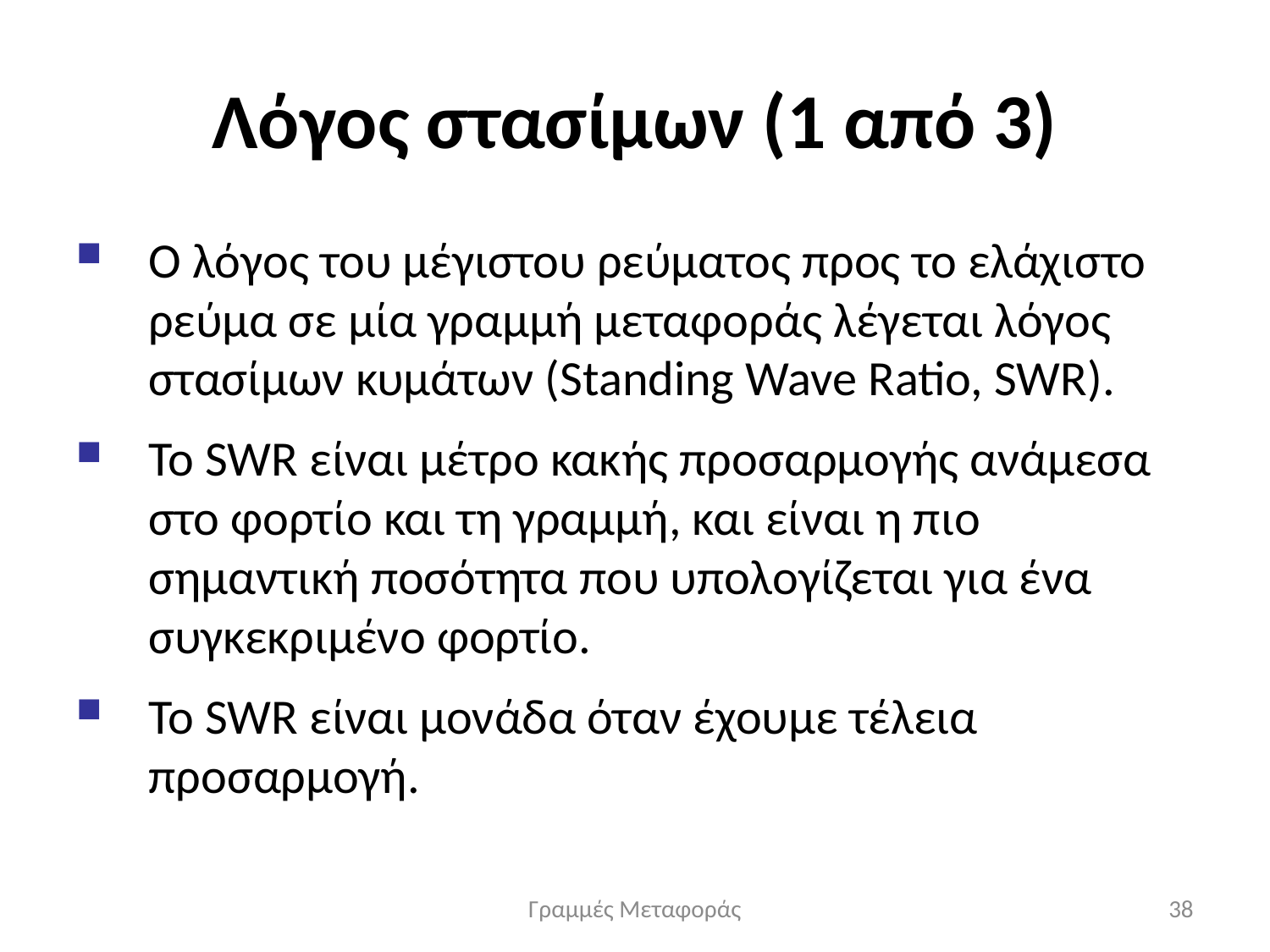

# Λόγος στασίμων (1 από 3)
Ο λόγος του μέγιστου ρεύματος προς το ελάχιστο ρεύμα σε μία γραμμή μεταφοράς λέγεται λόγος στασίμων κυμάτων (Standing Wave Ratio, SWR).
Το SWR είναι μέτρο κακής προσαρμογής ανάμεσα στο φορτίο και τη γραμμή, και είναι η πιο σημαντική ποσότητα που υπολογίζεται για ένα συγκεκριμένο φορτίο.
Το SWR είναι μονάδα όταν έχουμε τέλεια προσαρμογή.

Γραμμές Μεταφοράς
38